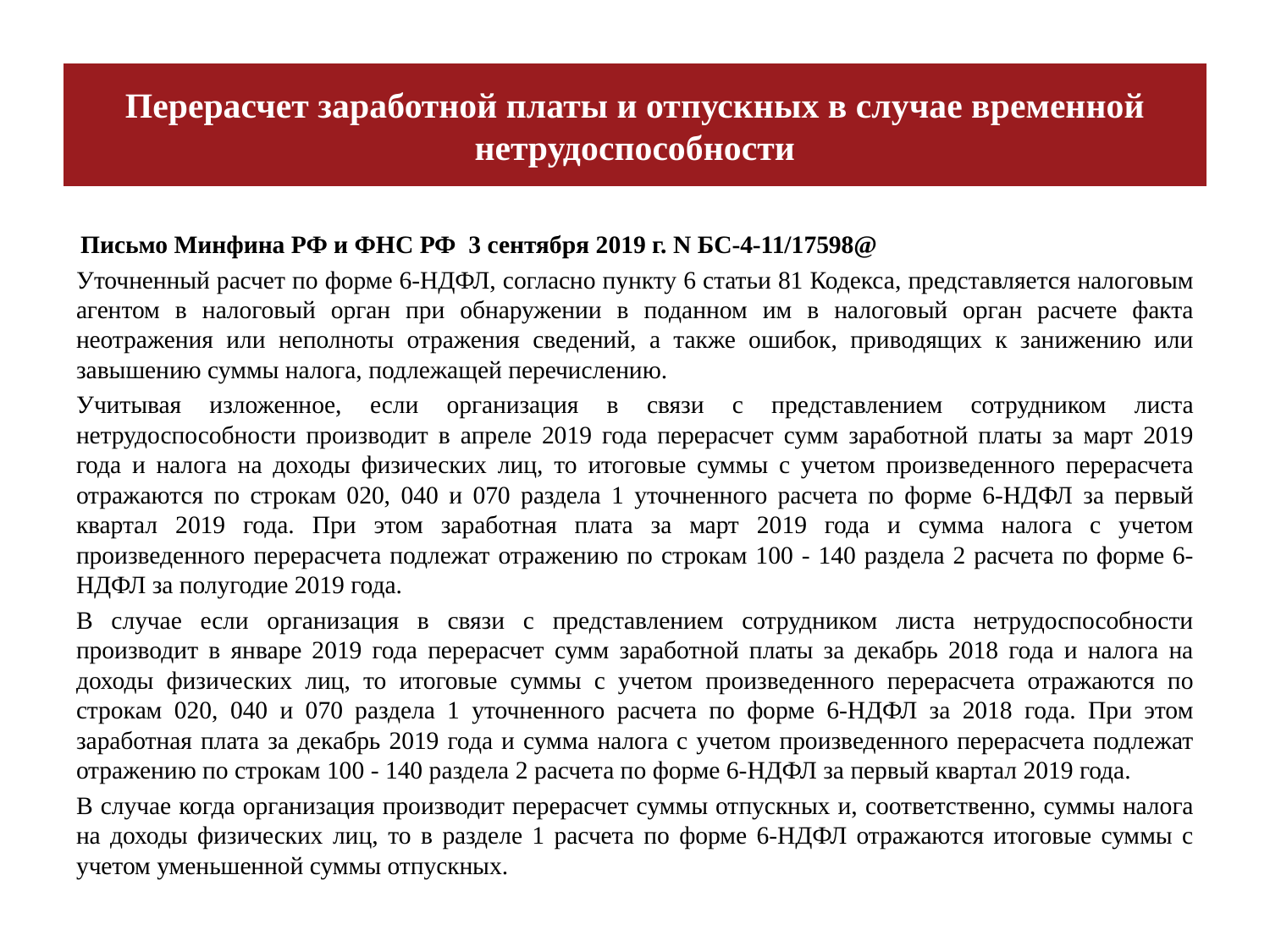

# Перерасчет заработной платы и отпускных в случае временной нетрудоспособности
 Письмо Минфина РФ и ФНС РФ  3 сентября 2019 г. N БС-4-11/17598@
Уточненный расчет по форме 6-НДФЛ, согласно пункту 6 статьи 81 Кодекса, представляется налоговым агентом в налоговый орган при обнаружении в поданном им в налоговый орган расчете факта неотражения или неполноты отражения сведений, а также ошибок, приводящих к занижению или завышению суммы налога, подлежащей перечислению.
Учитывая изложенное, если организация в связи с представлением сотрудником листа нетрудоспособности производит в апреле 2019 года перерасчет сумм заработной платы за март 2019 года и налога на доходы физических лиц, то итоговые суммы с учетом произведенного перерасчета отражаются по строкам 020, 040 и 070 раздела 1 уточненного расчета по форме 6-НДФЛ за первый квартал 2019 года. При этом заработная плата за март 2019 года и сумма налога с учетом произведенного перерасчета подлежат отражению по строкам 100 - 140 раздела 2 расчета по форме 6-НДФЛ за полугодие 2019 года.
В случае если организация в связи с представлением сотрудником листа нетрудоспособности производит в январе 2019 года перерасчет сумм заработной платы за декабрь 2018 года и налога на доходы физических лиц, то итоговые суммы с учетом произведенного перерасчета отражаются по строкам 020, 040 и 070 раздела 1 уточненного расчета по форме 6-НДФЛ за 2018 года. При этом заработная плата за декабрь 2019 года и сумма налога с учетом произведенного перерасчета подлежат отражению по строкам 100 - 140 раздела 2 расчета по форме 6-НДФЛ за первый квартал 2019 года.
В случае когда организация производит перерасчет суммы отпускных и, соответственно, суммы налога на доходы физических лиц, то в разделе 1 расчета по форме 6-НДФЛ отражаются итоговые суммы с учетом уменьшенной суммы отпускных.